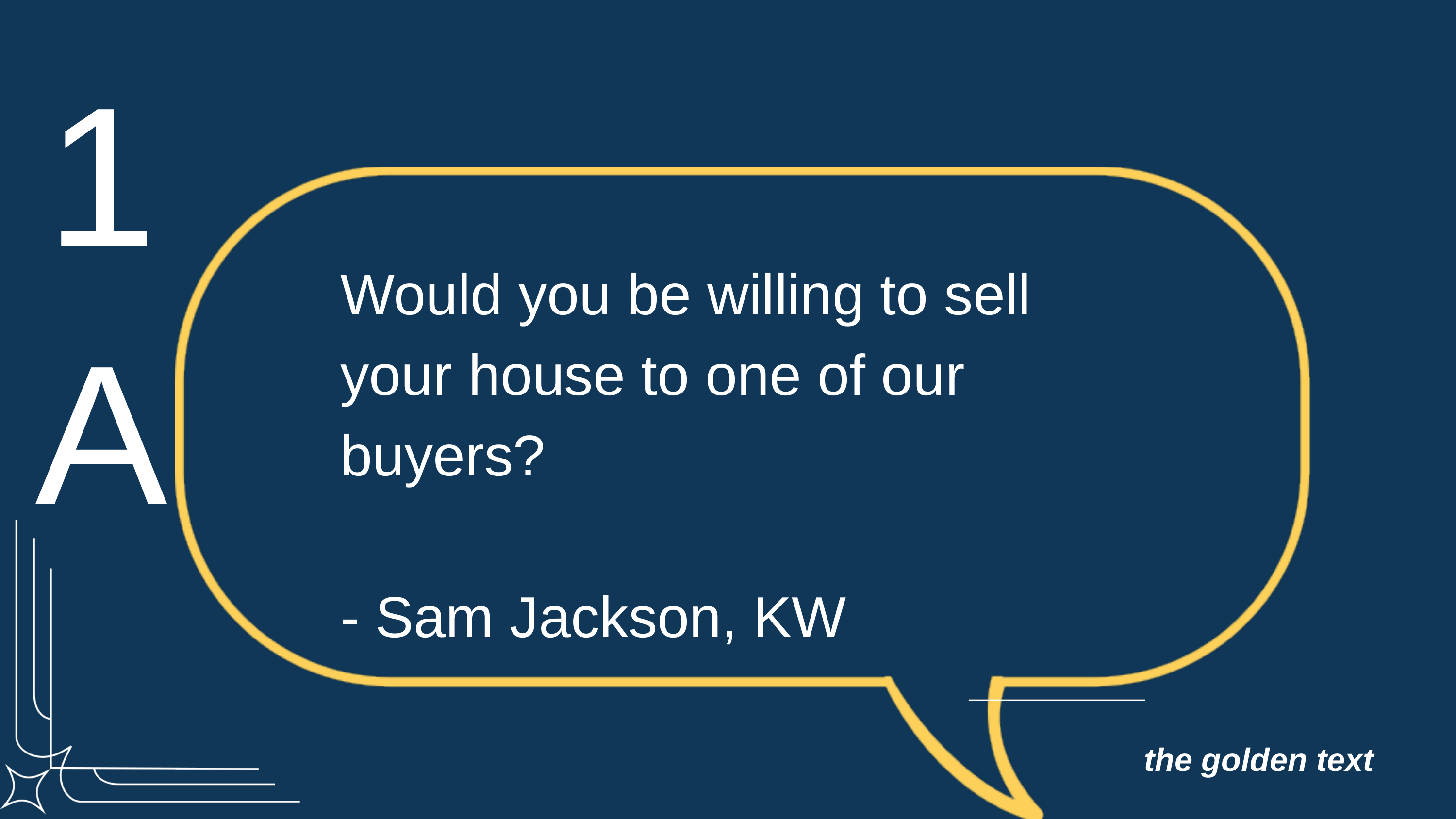

1A

Would you be willing to sell your house to one of our buyers?

- Sam Jackson, KW

the golden text